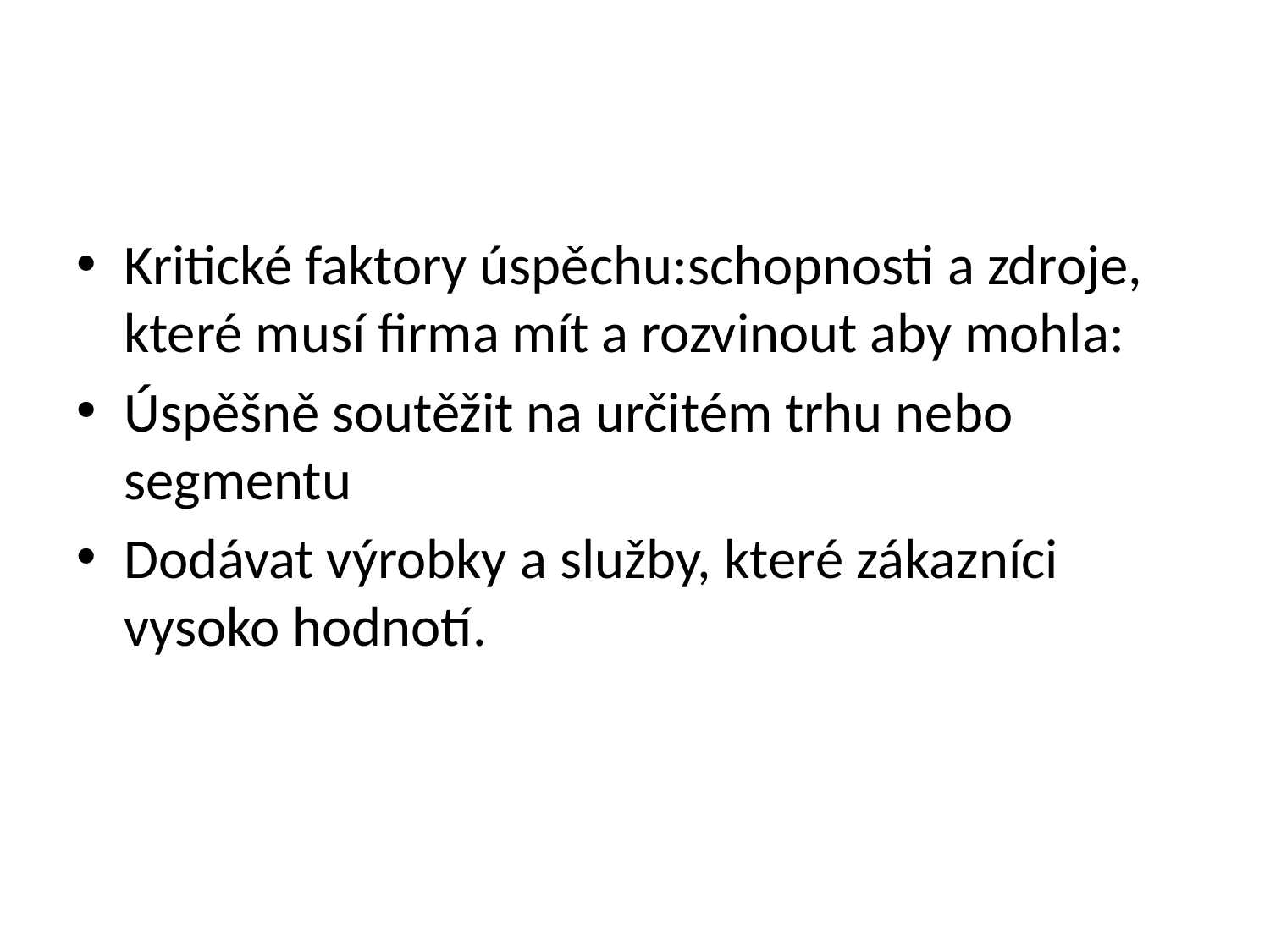

Kritické faktory úspěchu:schopnosti a zdroje, které musí firma mít a rozvinout aby mohla:
Úspěšně soutěžit na určitém trhu nebo segmentu
Dodávat výrobky a služby, které zákazníci vysoko hodnotí.